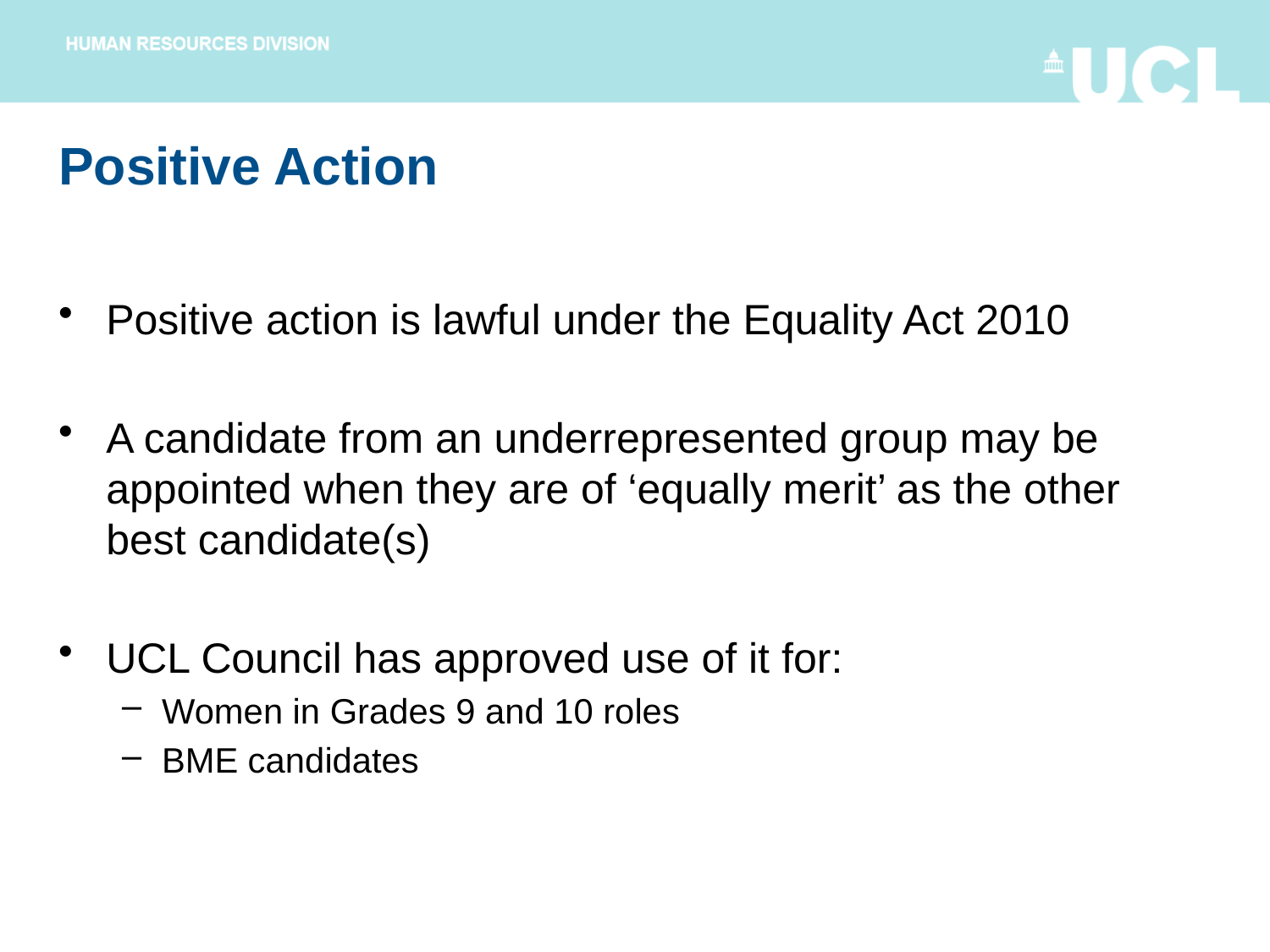

# Positive Action
Positive action is lawful under the Equality Act 2010

A candidate from an underrepresented group may be appointed when they are of ‘equally merit’ as the other best candidate(s)

UCL Council has approved use of it for:
Women in Grades 9 and 10 roles
BME candidates